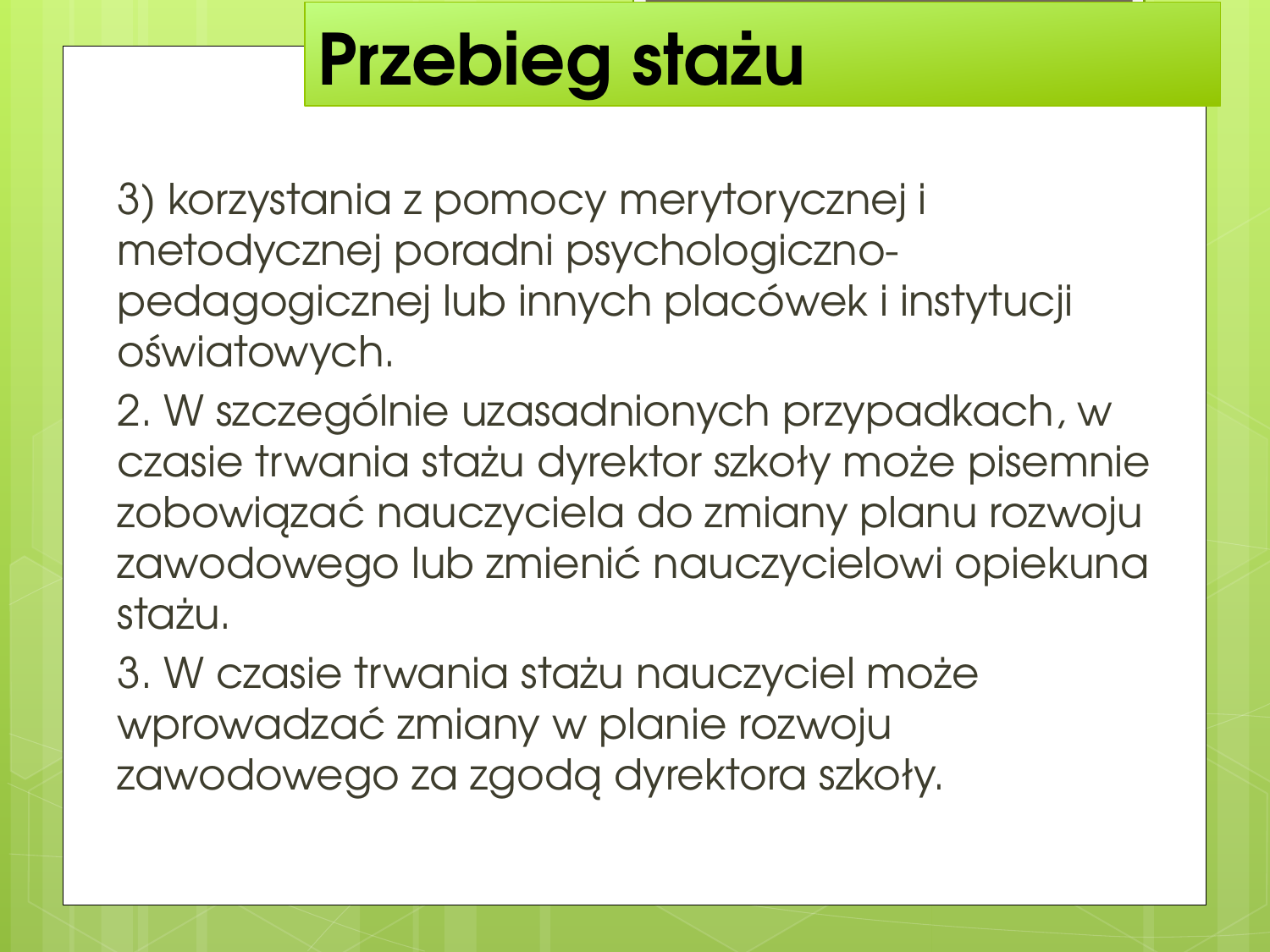

# Przebieg stażu
3) korzystania z pomocy merytorycznej i metodycznej poradni psychologiczno-pedagogicznej lub innych placówek i instytucji oświatowych.
2. W szczególnie uzasadnionych przypadkach, w czasie trwania stażu dyrektor szkoły może pisemnie zobowiązać nauczyciela do zmiany planu rozwoju zawodowego lub zmienić nauczycielowi opiekuna stażu.
3. W czasie trwania stażu nauczyciel może wprowadzać zmiany w planie rozwoju zawodowego za zgodą dyrektora szkoły.